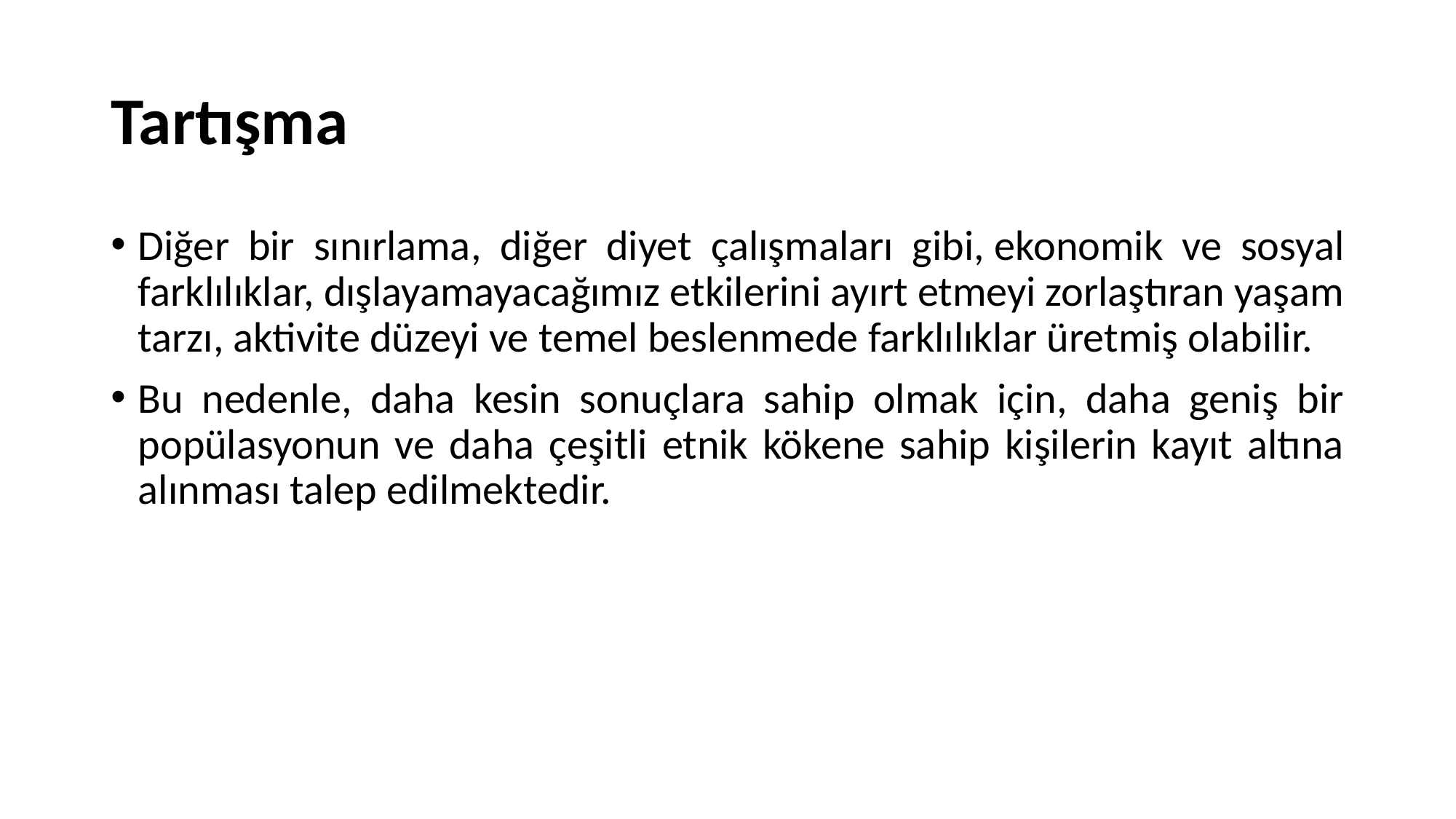

# Tartışma
Diğer bir sınırlama, diğer diyet çalışmaları gibi, ekonomik ve sosyal farklılıklar, dışlayamayacağımız etkilerini ayırt etmeyi zorlaştıran yaşam tarzı, aktivite düzeyi ve temel beslenmede farklılıklar üretmiş olabilir.
Bu nedenle, daha kesin sonuçlara sahip olmak için, daha geniş bir popülasyonun ve daha çeşitli etnik kökene sahip kişilerin kayıt altına alınması talep edilmektedir.